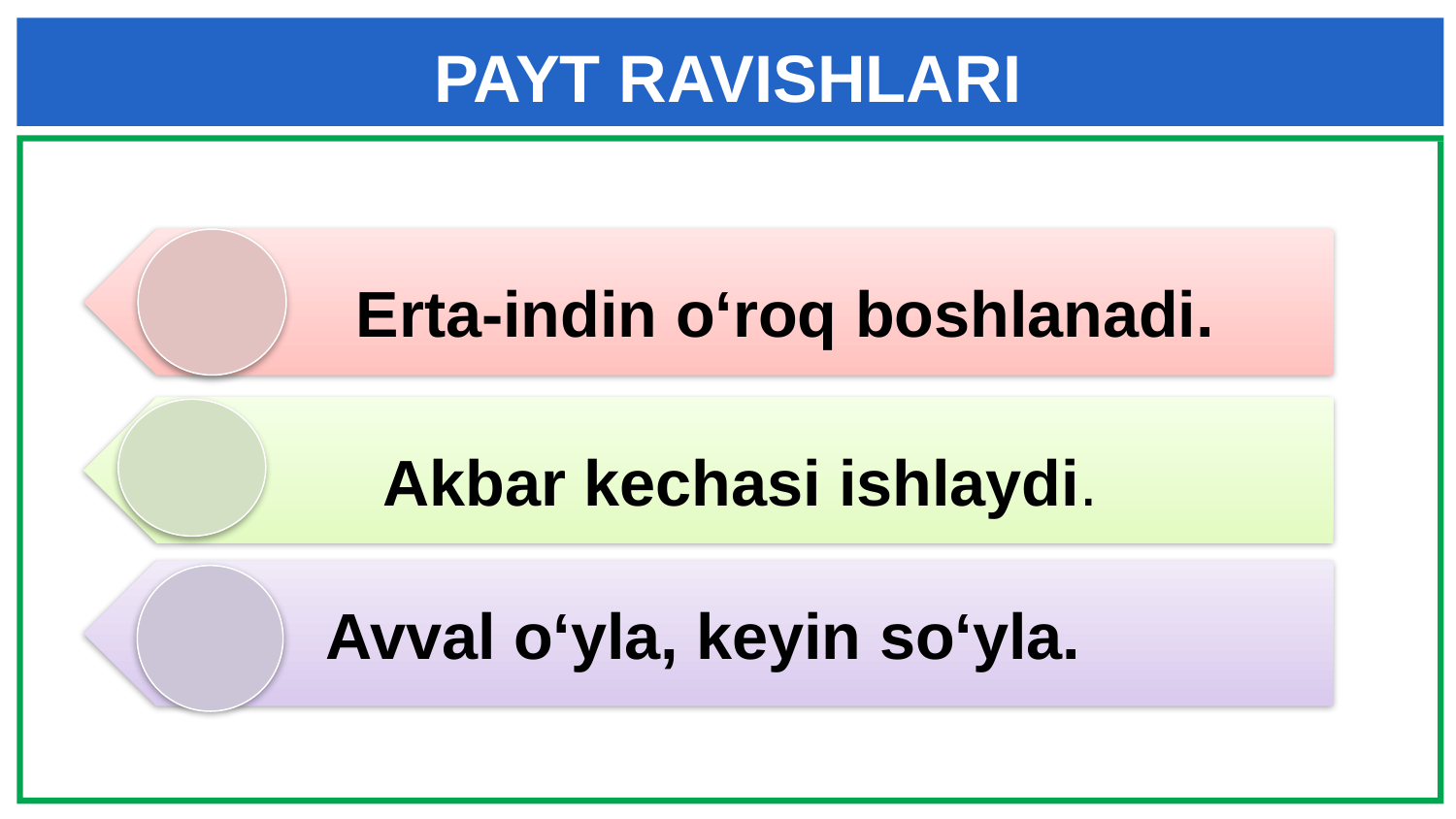

# PAYT RAVISHLARI
    Erta-indin o‘roq boshlanadi.
 Akbar kechasi ishlaydi.
Avval o‘yla, keyin so‘yla.